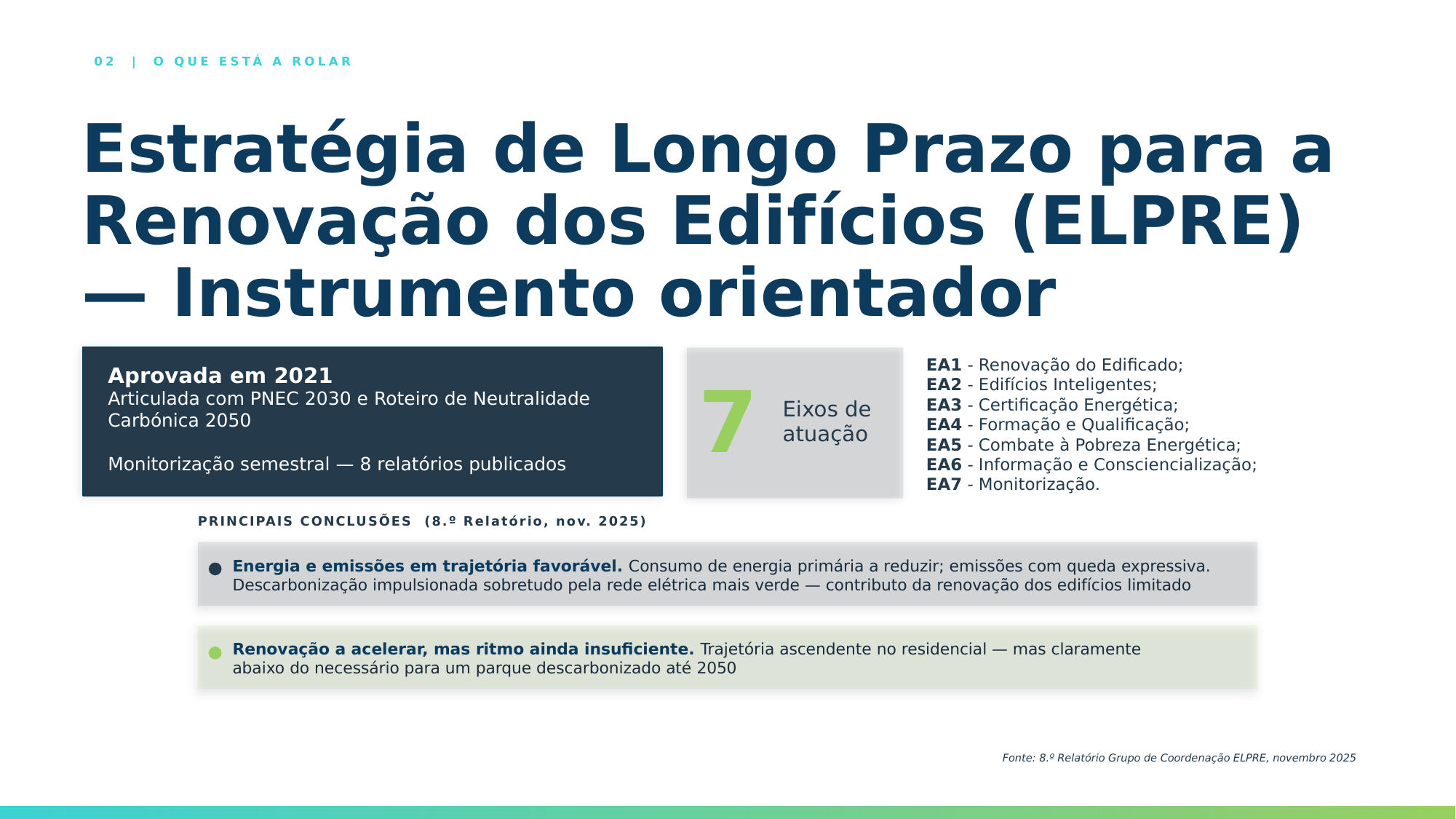

02  |  O QUE ESTÁ A ROLAR
Estratégia de Longo Prazo para a Renovação dos Edifícios (ELPRE) — Instrumento orientador

Aprovada em 2021
Articulada com PNEC 2030 e Roteiro de Neutralidade Carbónica 2050

Monitorização semestral — 8 relatórios publicados

7
Eixos de atuação
EA1 - Renovação do Edificado;
EA2 - Edifícios Inteligentes;
EA3 - Certificação Energética;
EA4 - Formação e Qualificação;
EA5 - Combate à Pobreza Energética;
EA6 - Informação e Consciencialização;
EA7 - Monitorização.
PRINCIPAIS CONCLUSÕES  (8.º Relatório, nov. 2025)

Energia e emissões em trajetória favorável. Consumo de energia primária a reduzir; emissões com queda expressiva. Descarbonização impulsionada sobretudo pela rede elétrica mais verde — contributo da renovação dos edifícios limitado

Renovação a acelerar, mas ritmo ainda insuficiente. Trajetória ascendente no residencial — mas claramente abaixo do necessário para um parque descarbonizado até 2050

Fonte: 8.º Relatório Grupo de Coordenação ELPRE, novembro 2025